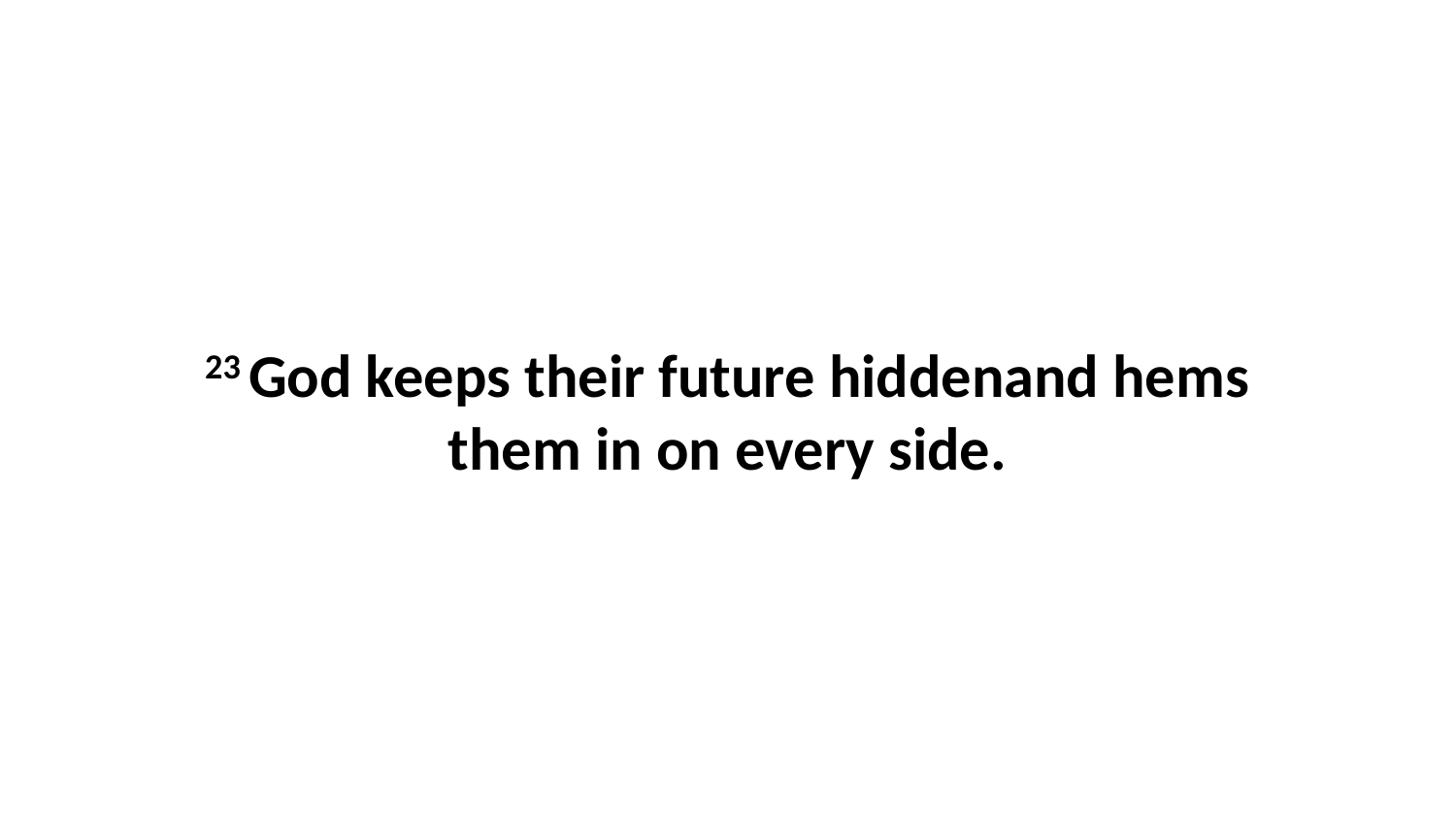

23 God keeps their future hiddenand hems them in on every side.